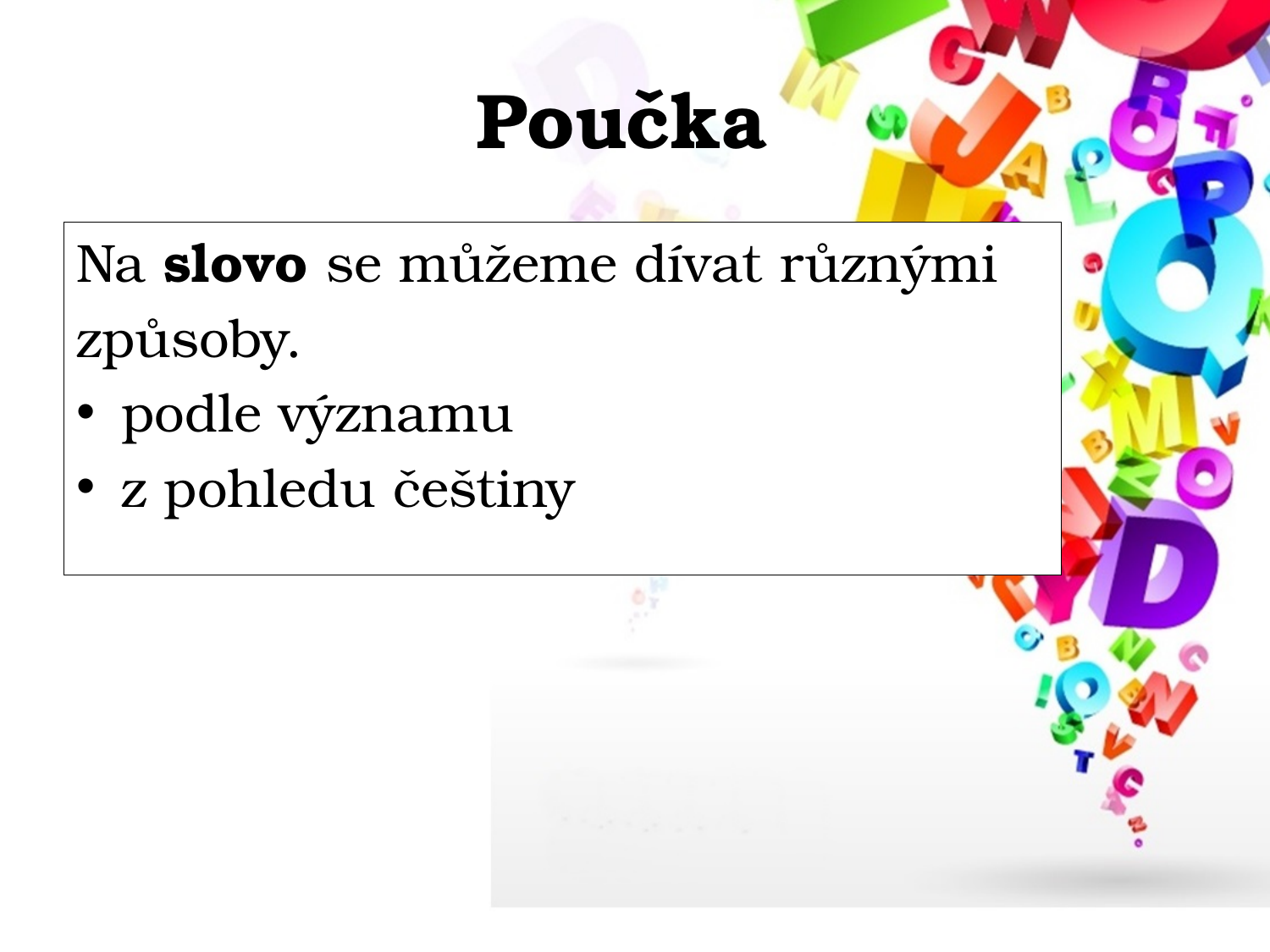

# Poučka
Na slovo se můžeme dívat různými
způsoby.
podle významu
z pohledu češtiny